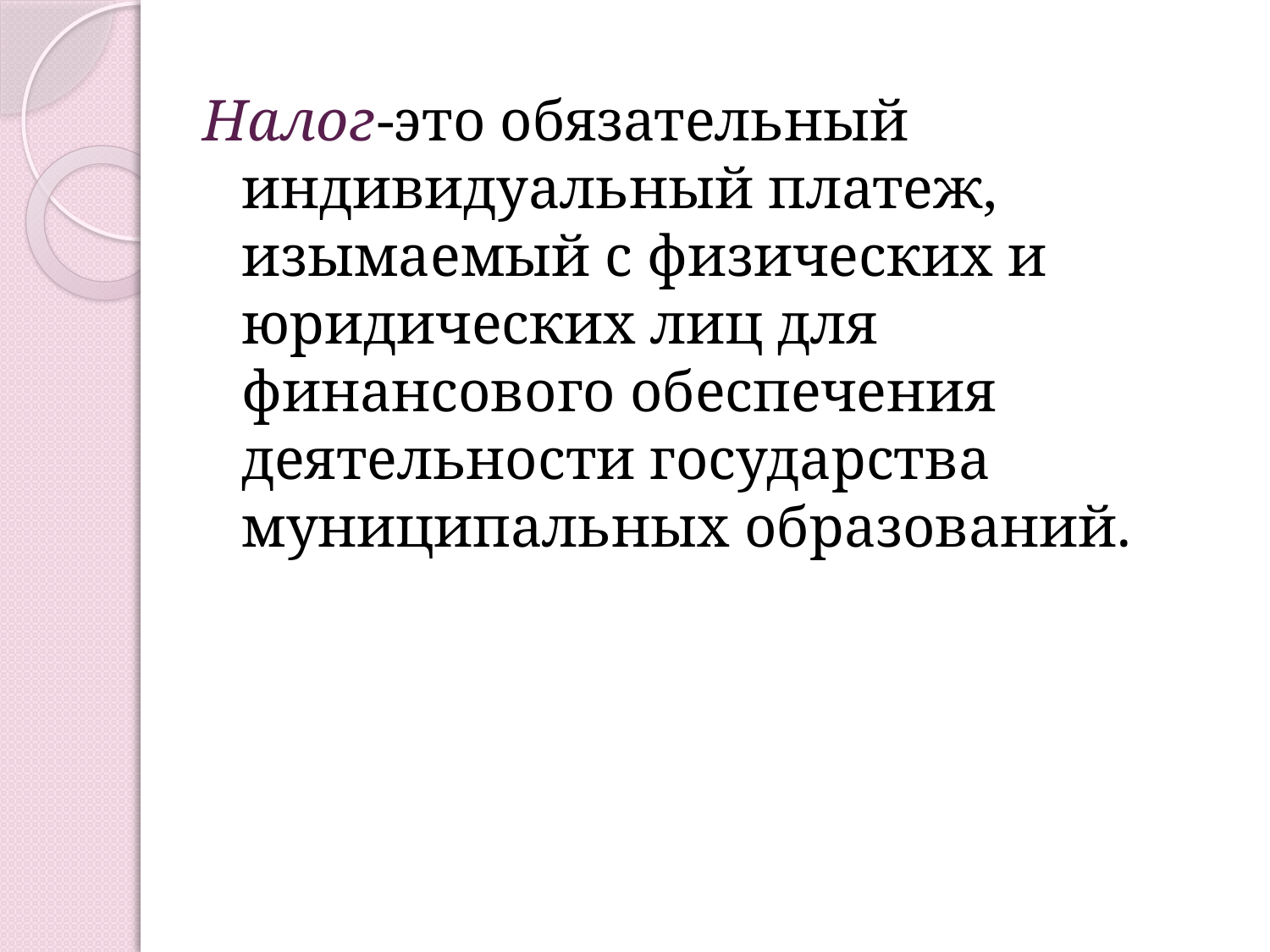

Налог-это обязательный индивидуальный платеж, изымаемый с физических и юридических лиц для финансового обеспечения деятельности государства муниципальных образований.